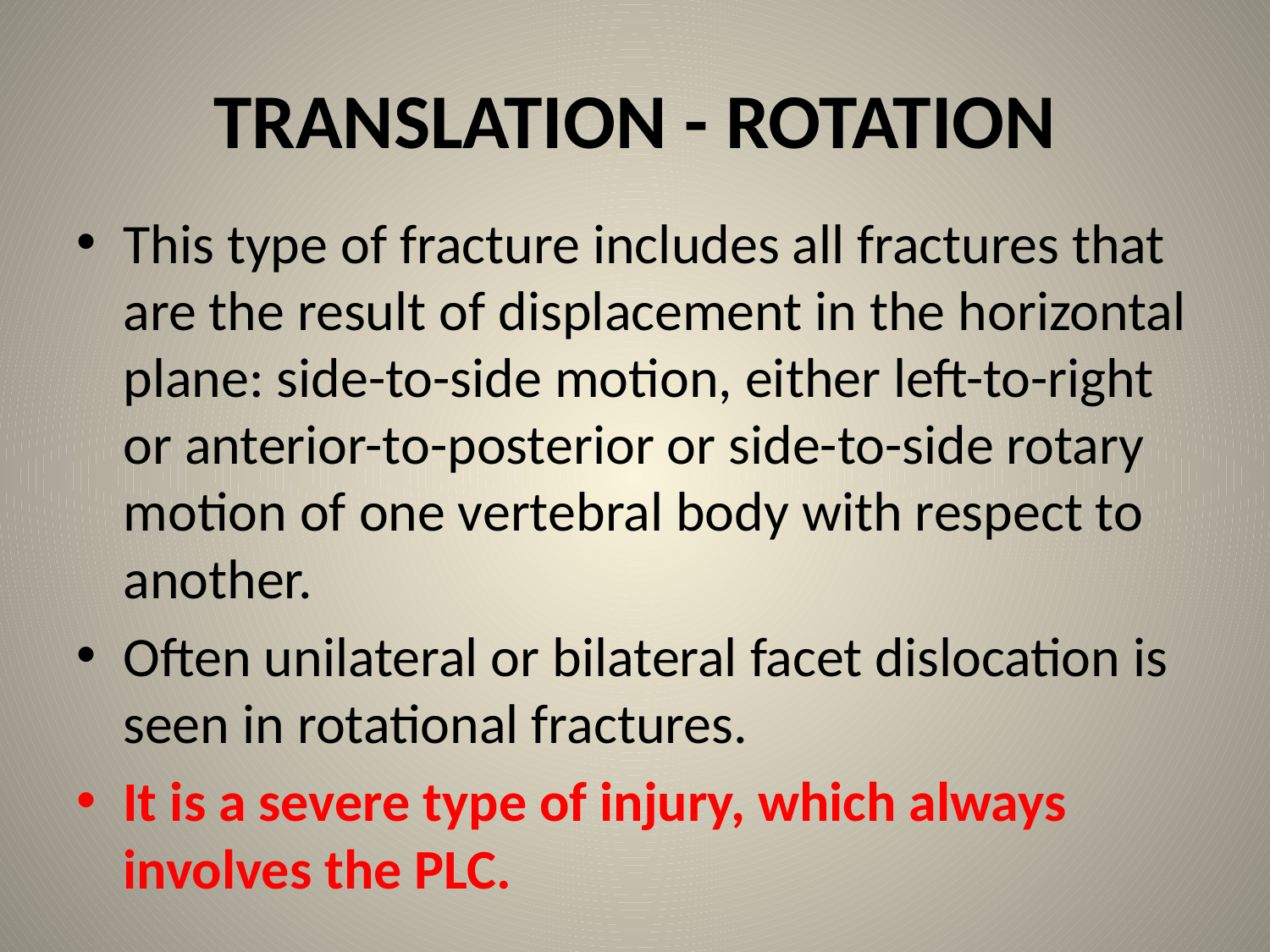

# TRANSLATION - ROTATION
This type of fracture includes all fractures that are the result of displacement in the horizontal plane: side-to-side motion, either left-to-right or anterior-to-posterior or side-to-side rotary motion of one vertebral body with respect to another.
Often unilateral or bilateral facet dislocation is seen in rotational fractures.
It is a severe type of injury, which always involves the PLC.